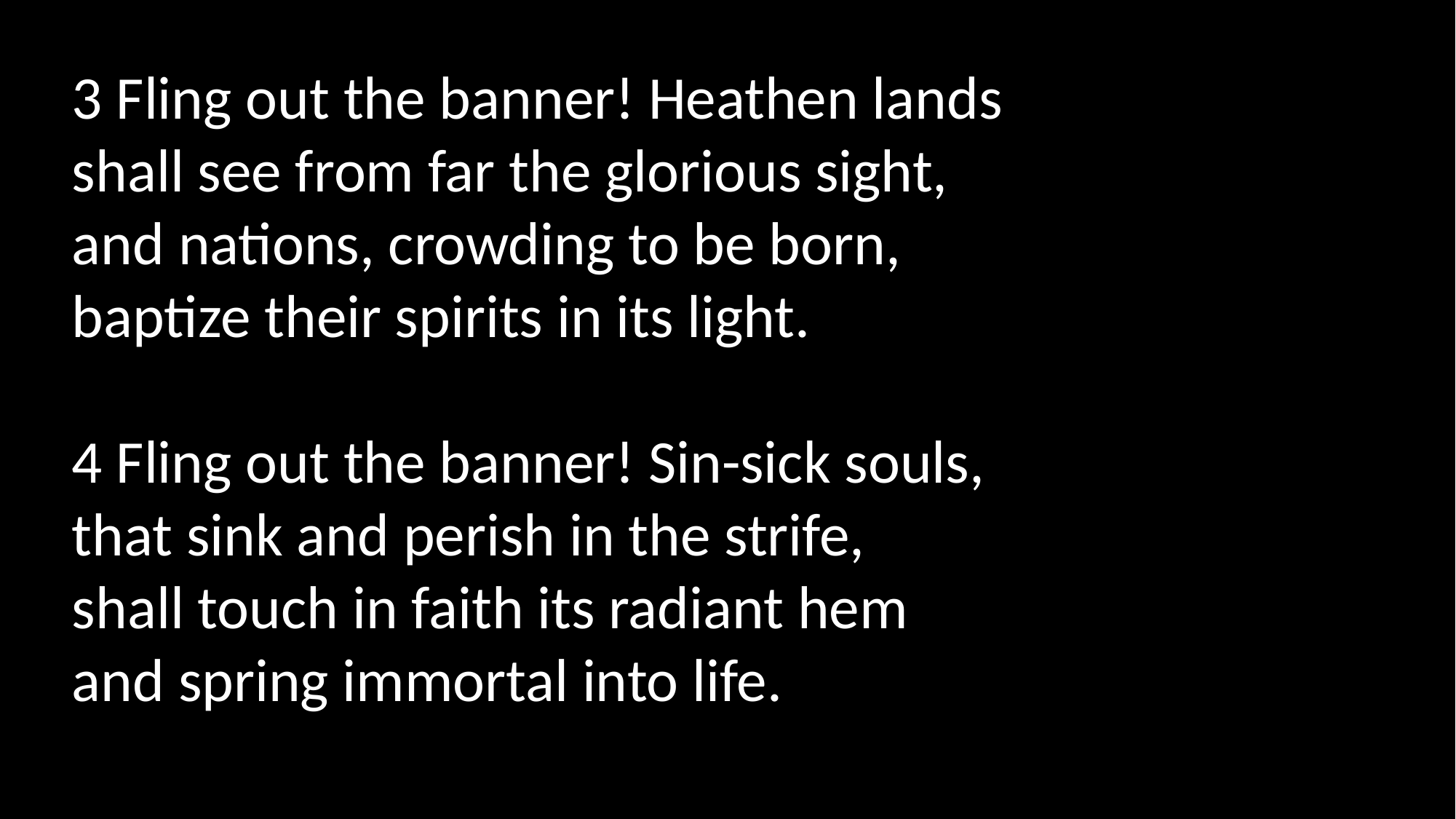

3 Fling out the banner! Heathen lands
shall see from far the glorious sight,
and nations, crowding to be born,
baptize their spirits in its light.
4 Fling out the banner! Sin-sick souls,
that sink and perish in the strife,
shall touch in faith its radiant hem
and spring immortal into life.